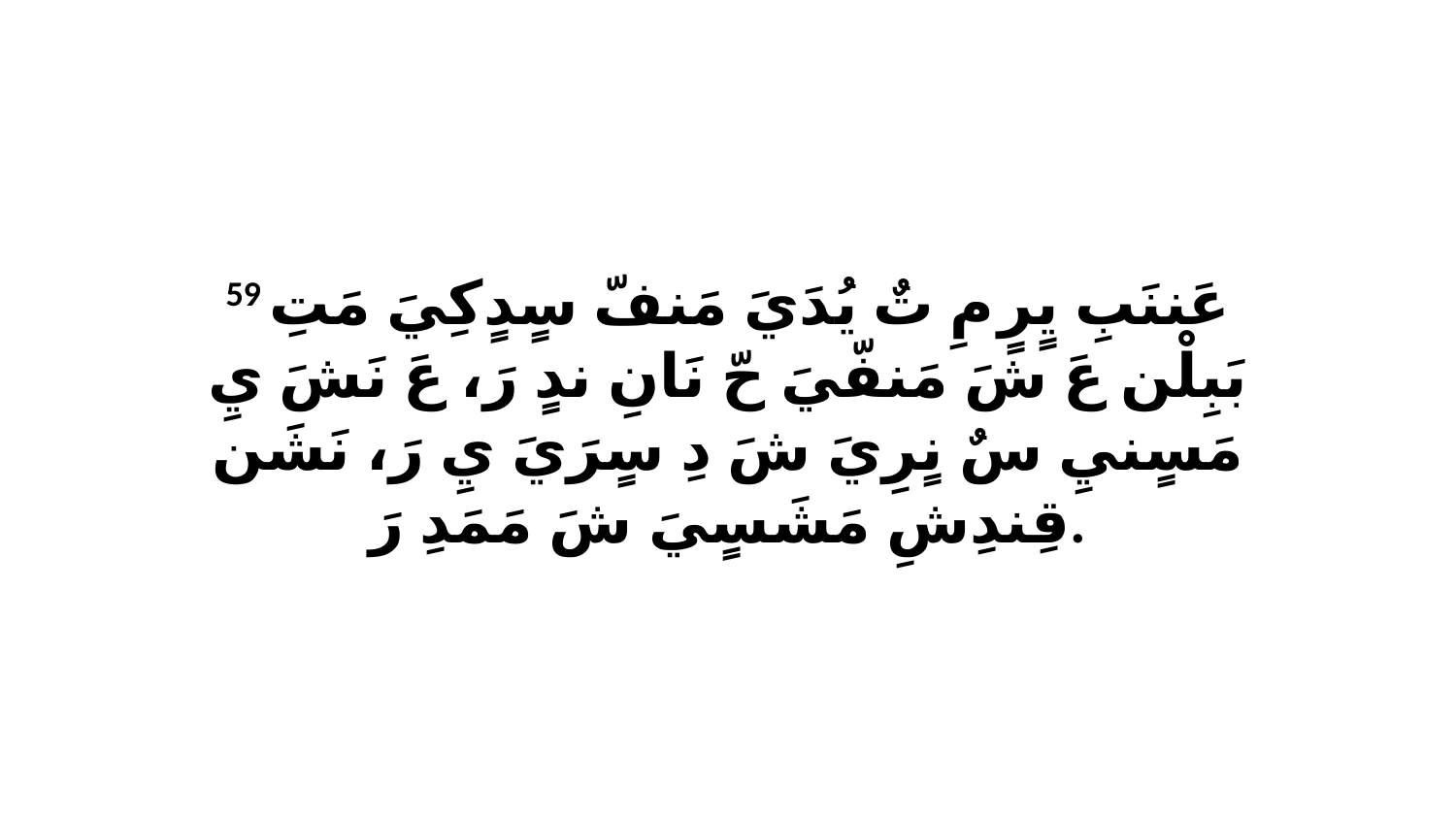

59 عَننَبِ يٍرٍ مِ تٌ يُدَيَ مَنفّ سٍدٍكِيَ مَتِ بَبِلْن عَ شَ مَنفّيَ حّ نَانِ ندٍ رَ، عَ نَشَ يِ مَسٍنيِ سٌ نٍرِيَ شَ دِ سٍرَيَ يِ رَ، نَشَن قِندِشِ مَشَسٍيَ شَ مَمَدِ رَ.